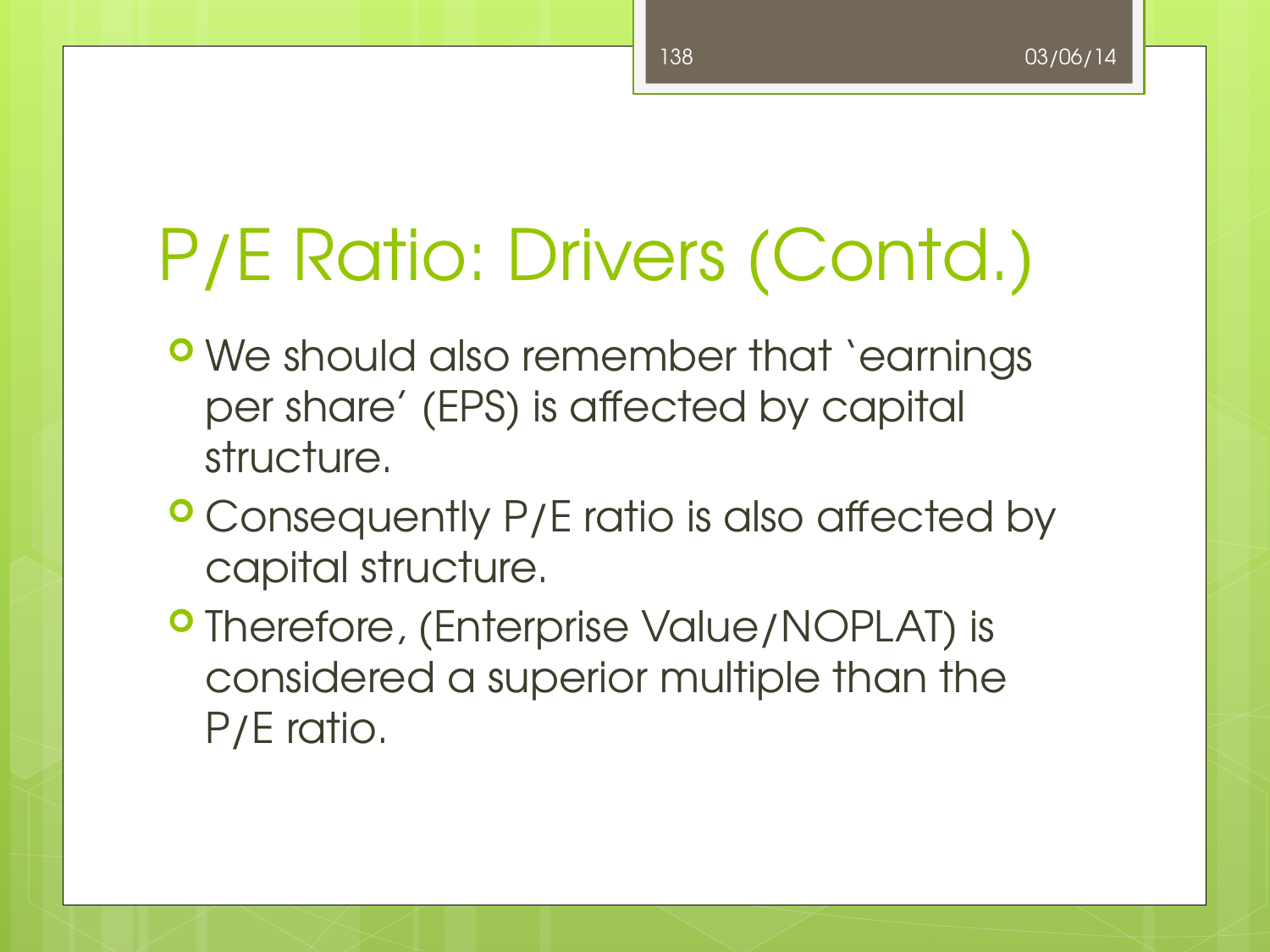

138
03/06/14
# P/E Ratio: Drivers (Contd.)
We should also remember that ‘earnings per share’ (EPS) is affected by capital structure.
Consequently P/E ratio is also affected by capital structure.
Therefore, (Enterprise Value/NOPLAT) is considered a superior multiple than the P/E ratio.